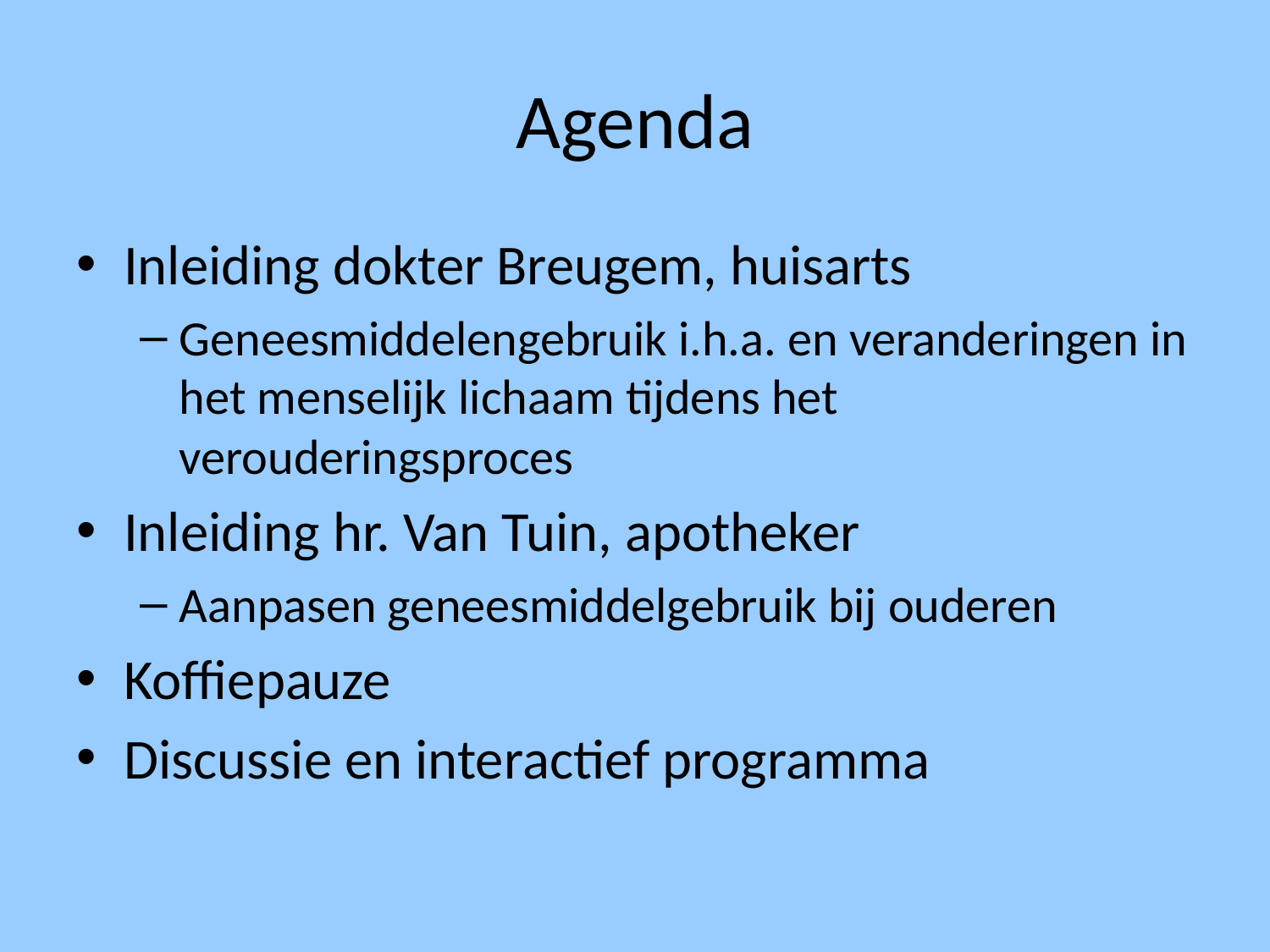

# Agenda
Inleiding dokter Breugem, huisarts
Geneesmiddelengebruik i.h.a. en veranderingen in het menselijk lichaam tijdens het verouderingsproces
Inleiding hr. Van Tuin, apotheker
Aanpasen geneesmiddelgebruik bij ouderen
Koffiepauze
Discussie en interactief programma